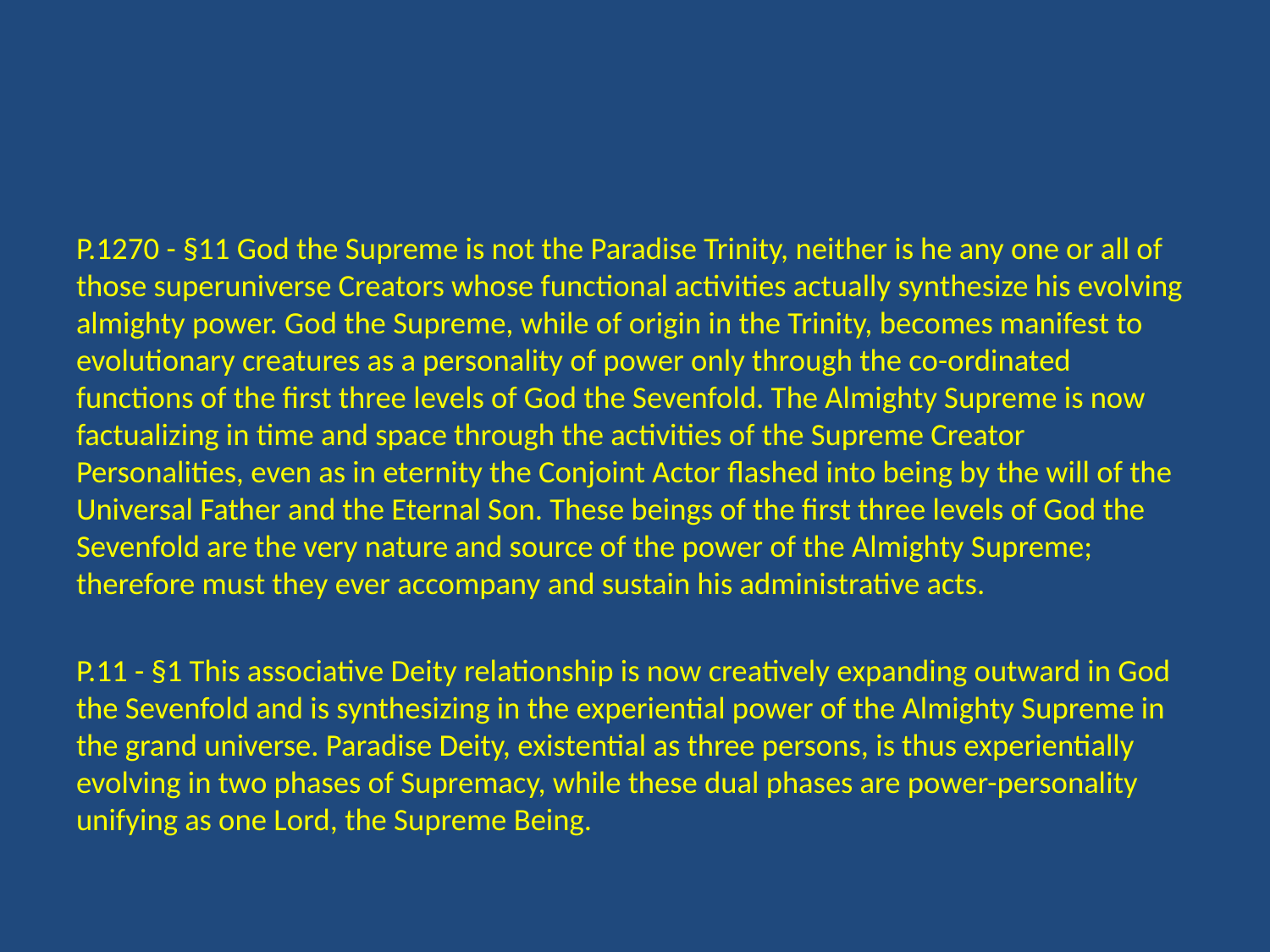

P.1270 - §11 God the Supreme is not the Paradise Trinity, neither is he any one or all of those superuniverse Creators whose functional activities actually synthesize his evolving almighty power. God the Supreme, while of origin in the Trinity, becomes manifest to evolutionary creatures as a personality of power only through the co-ordinated functions of the first three levels of God the Sevenfold. The Almighty Supreme is now factualizing in time and space through the activities of the Supreme Creator Personalities, even as in eternity the Conjoint Actor flashed into being by the will of the Universal Father and the Eternal Son. These beings of the first three levels of God the Sevenfold are the very nature and source of the power of the Almighty Supreme; therefore must they ever accompany and sustain his administrative acts.

P.11 - §1 This associative Deity relationship is now creatively expanding outward in God the Sevenfold and is synthesizing in the experiential power of the Almighty Supreme in the grand universe. Paradise Deity, existential as three persons, is thus experientially evolving in two phases of Supremacy, while these dual phases are power-personality unifying as one Lord, the Supreme Being.